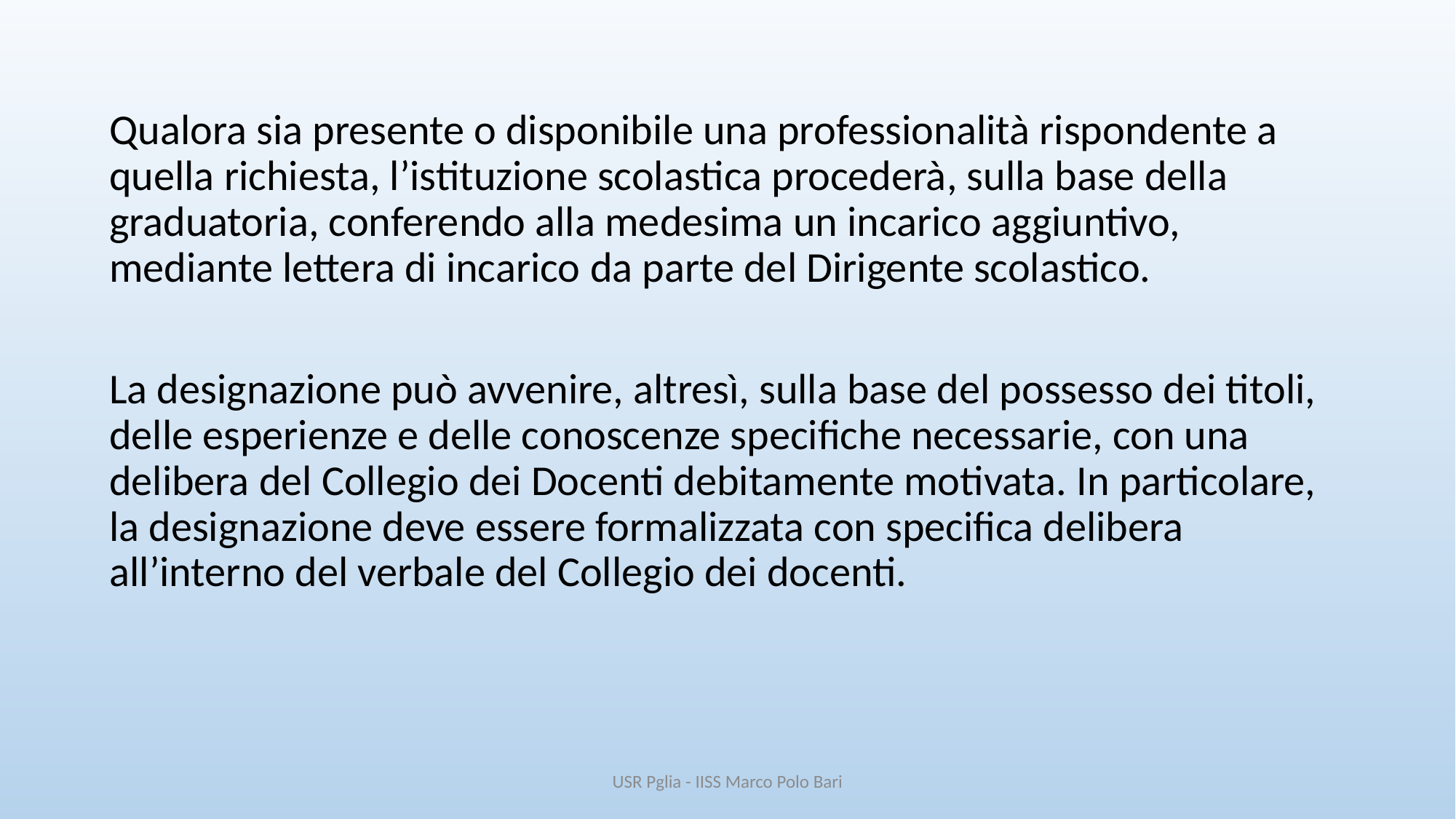

Qualora sia presente o disponibile una professionalità rispondente a quella richiesta, l’istituzione scolastica procederà, sulla base della graduatoria, conferendo alla medesima un incarico aggiuntivo, mediante lettera di incarico da parte del Dirigente scolastico.

La designazione può avvenire, altresì, sulla base del possesso dei titoli, delle esperienze e delle conoscenze specifiche necessarie, con una delibera del Collegio dei Docenti debitamente motivata. In particolare, la designazione deve essere formalizzata con specifica delibera all’interno del verbale del Collegio dei docenti.
USR Pglia - IISS Marco Polo Bari